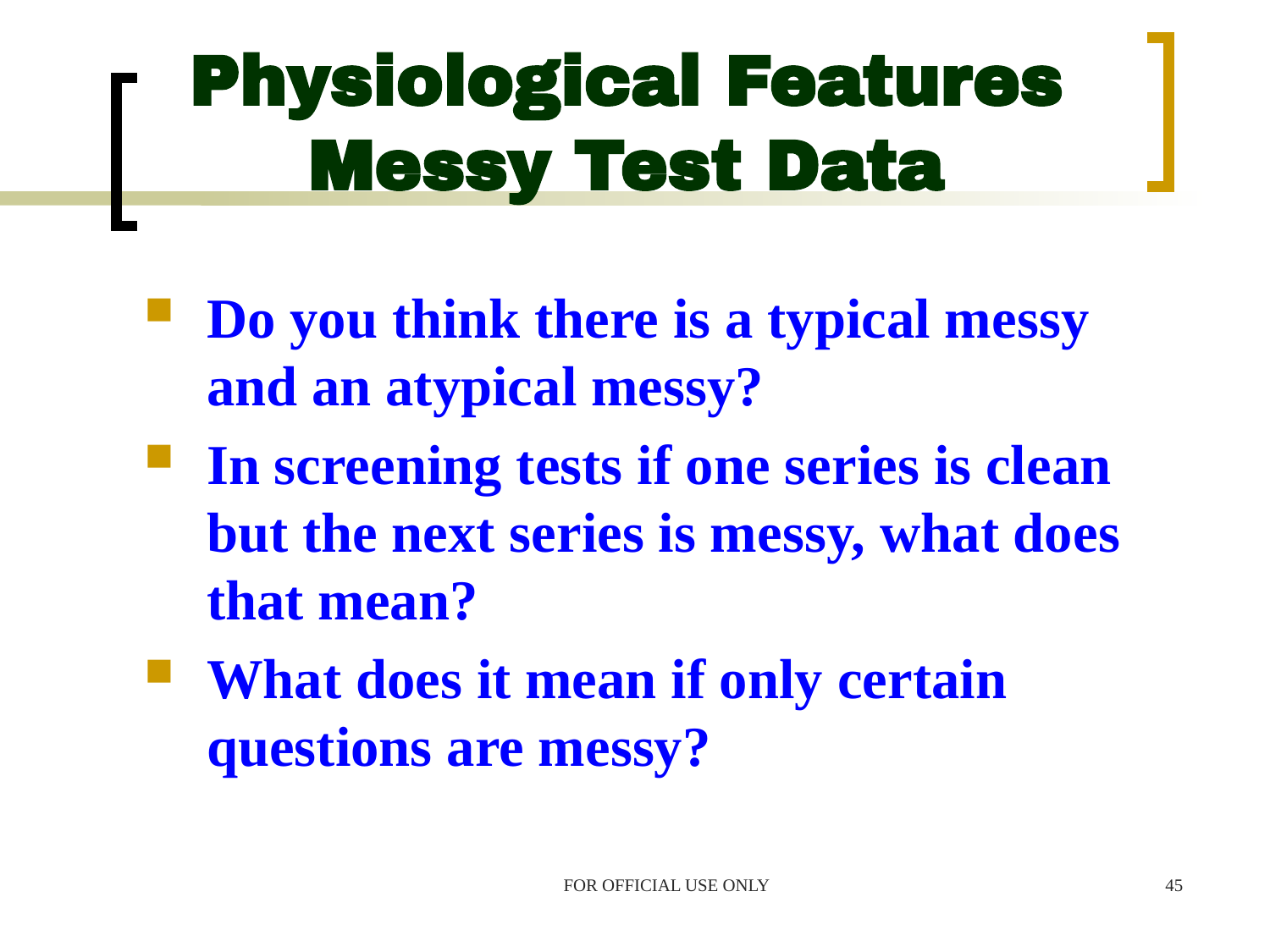

# Physiological Features Messy Test Data
Do you think there is a typical messy and an atypical messy?
In screening tests if one series is clean but the next series is messy, what does that mean?
What does it mean if only certain questions are messy?

FOR OFFICIAL USE ONLY
45